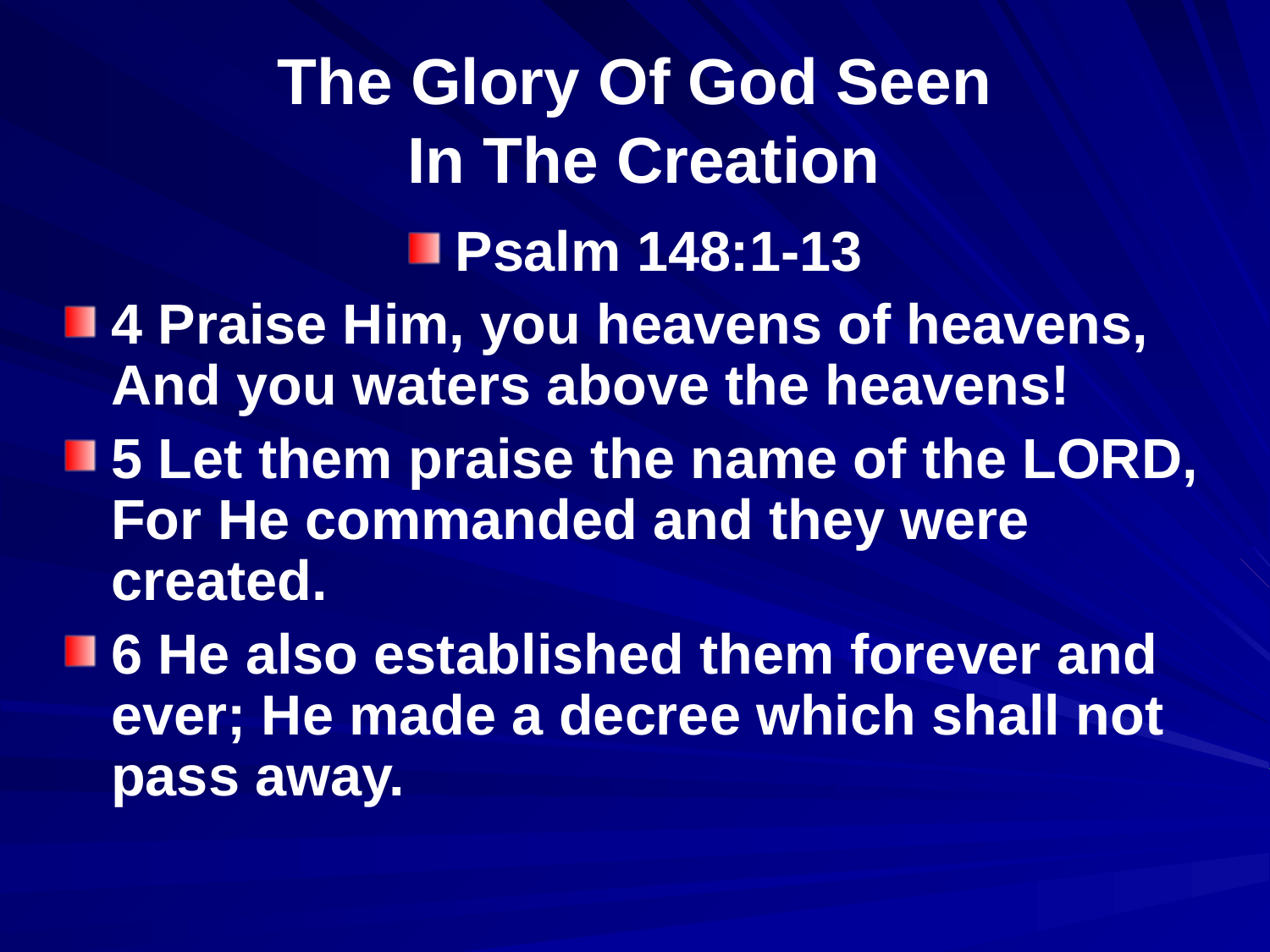

# The Glory Of God Seen In The Creation
Psalm 148:1-13
4 Praise Him, you heavens of heavens, And you waters above the heavens!
5 Let them praise the name of the LORD, For He commanded and they were created.
6 He also established them forever and ever; He made a decree which shall not pass away.